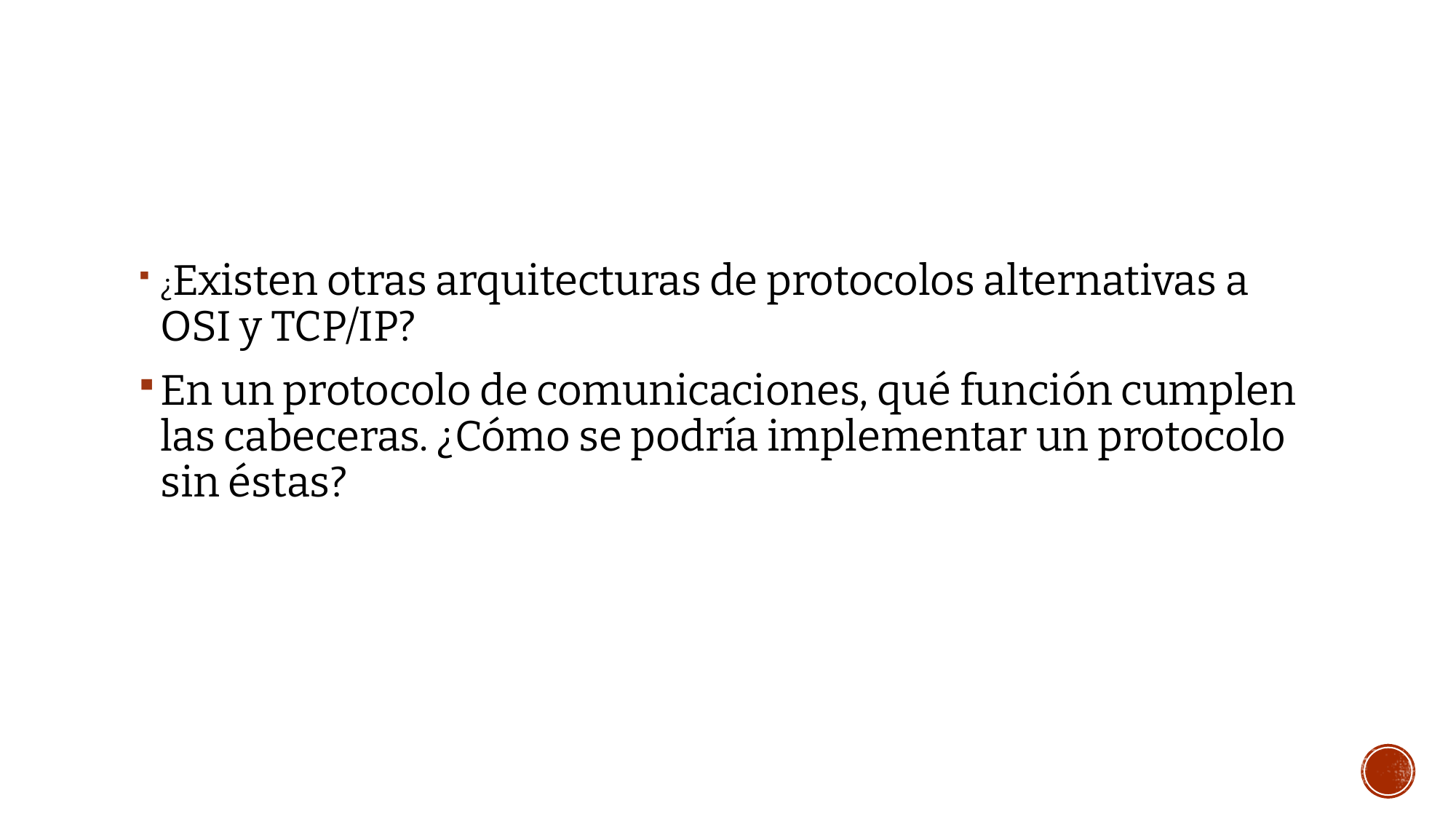

#
¿Existen otras arquitecturas de protocolos alternativas a OSI y TCP/IP?
En un protocolo de comunicaciones, qué función cumplen las cabeceras. ¿Cómo se podría implementar un protocolo sin éstas?